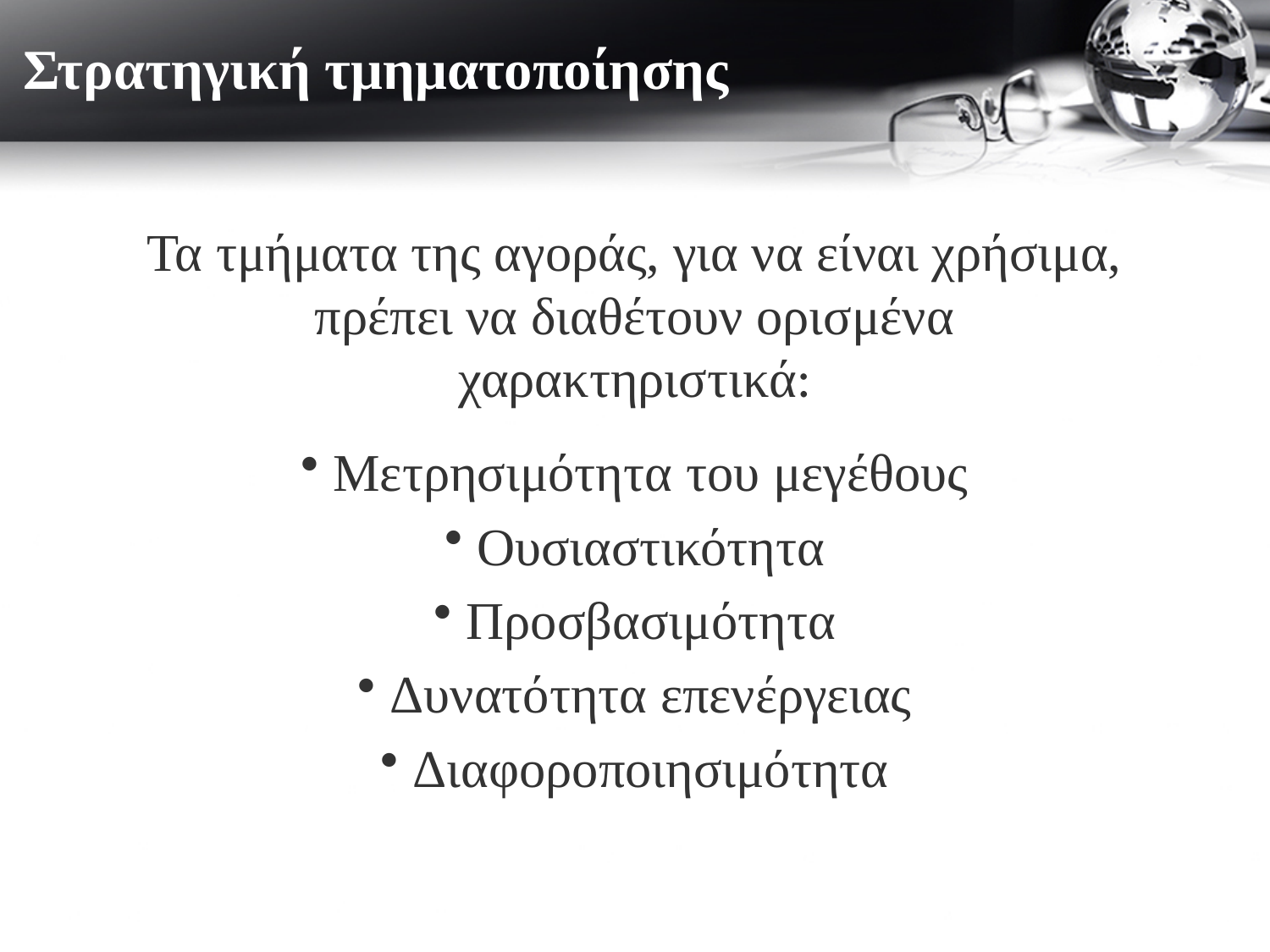

# Στρατηγική τμηματοποίησης
Τα τμήματα της αγοράς, για να είναι χρήσιμα, πρέπει να διαθέτουν ορισμένα χαρακτηριστικά:

 Μετρησιμότητα του μεγέθους
 Ουσιαστικότητα
 Προσβασιμότητα
 Δυνατότητα επενέργειας
 Διαφοροποιησιμότητα